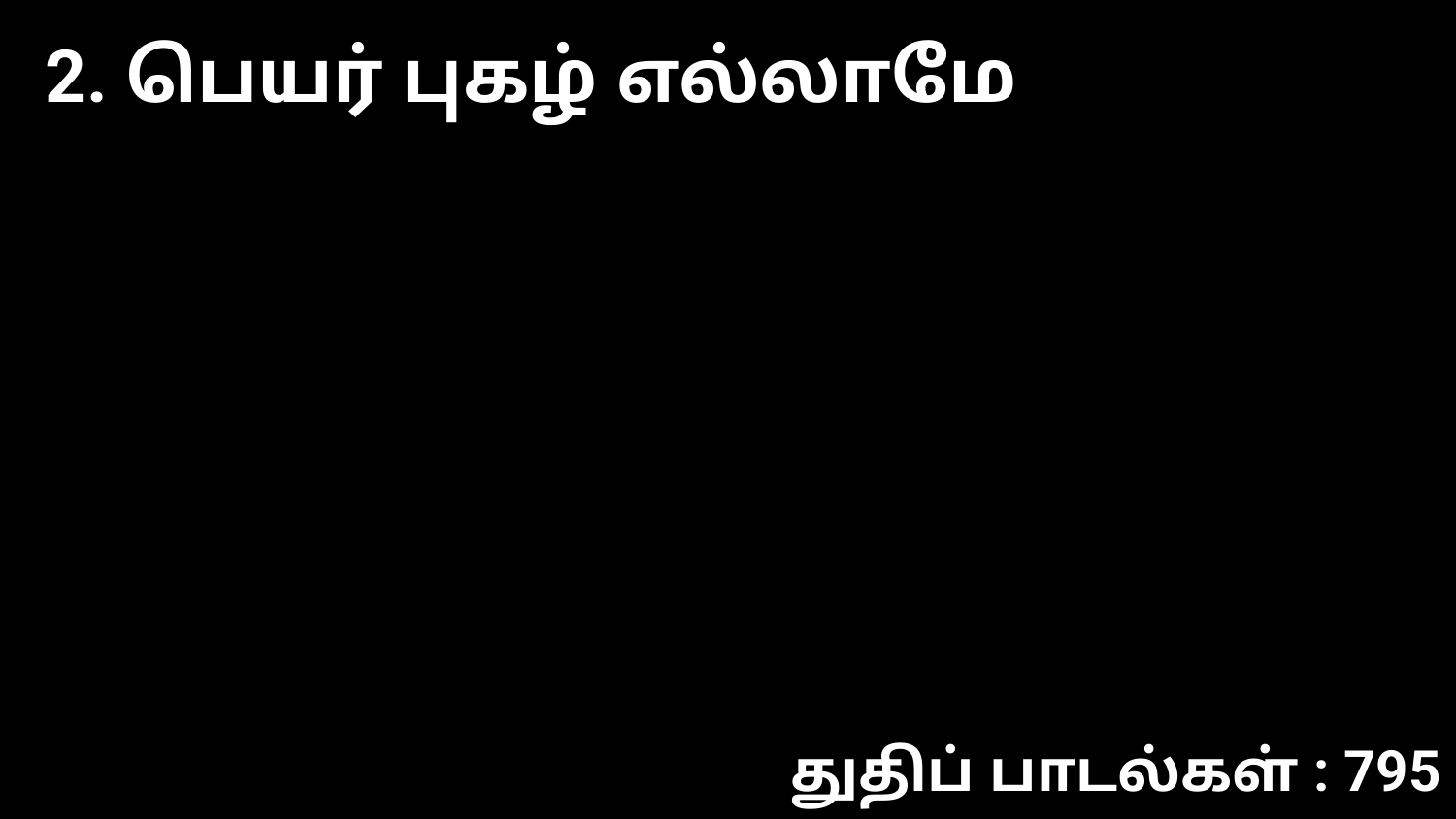

2. பெயர் புகழ் எல்லாமே
துதிப் பாடல்கள் : 795